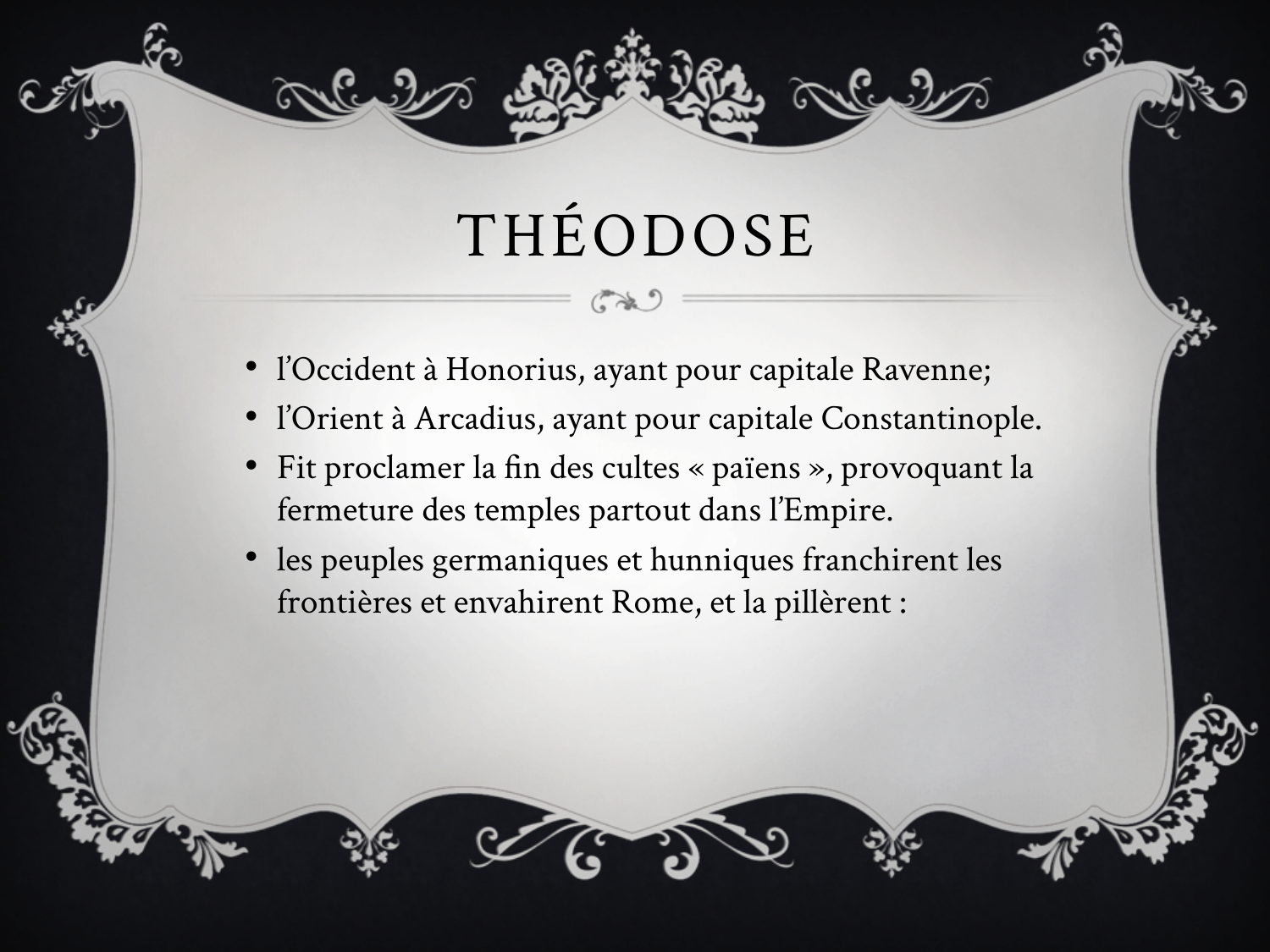

# théodose
l’Occident à Honorius, ayant pour capitale Ravenne;
l’Orient à Arcadius, ayant pour capitale Constantinople.
Fit proclamer la fin des cultes « païens », provoquant la fermeture des temples partout dans l’Empire.
les peuples germaniques et hunniques franchirent les frontières et envahirent Rome, et la pillèrent :